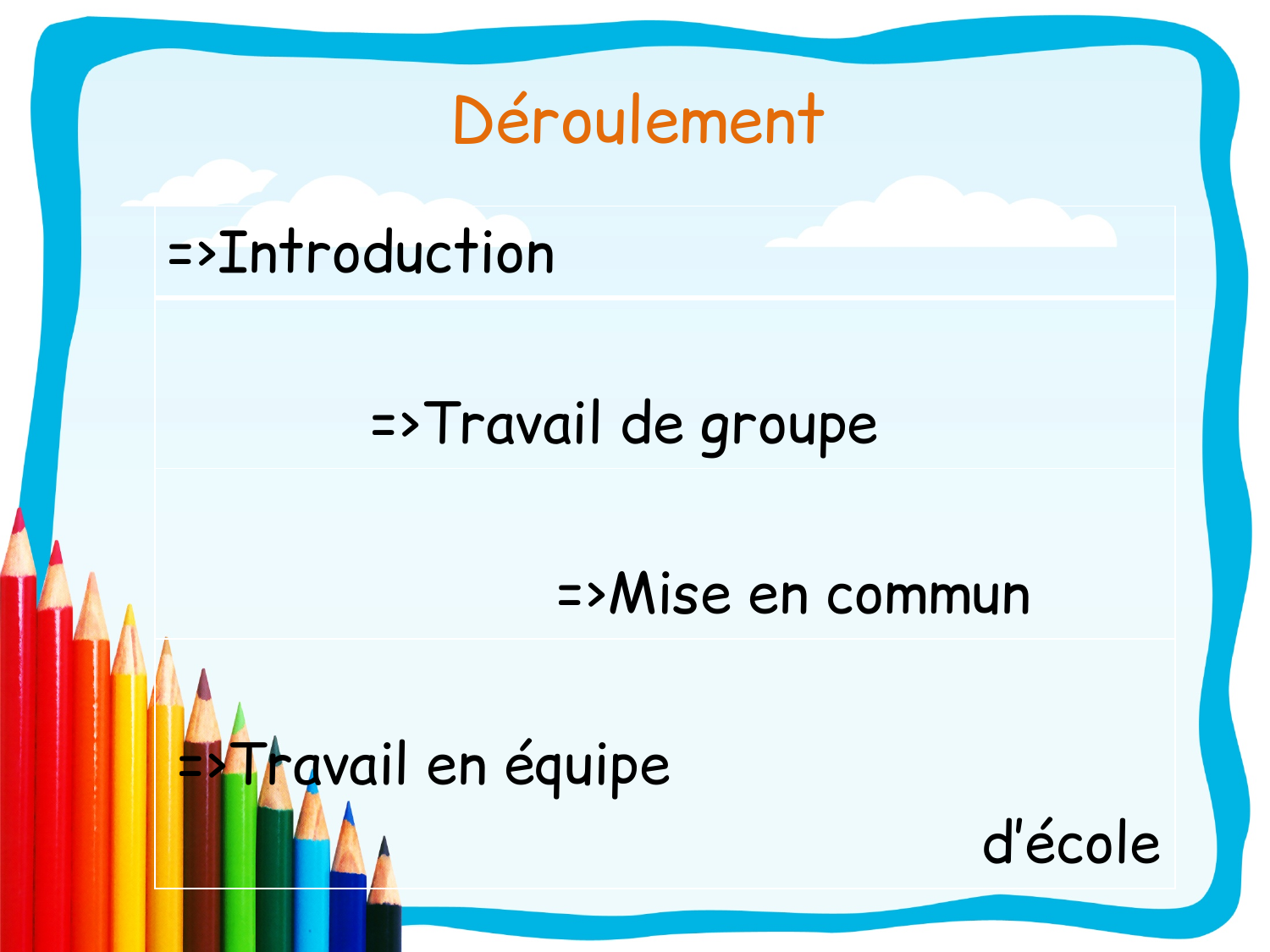

# Déroulement
| =>Introduction |
| --- |
| =>Travail de groupe |
| =>Mise en commun |
| =>Travail en équipe d’école |